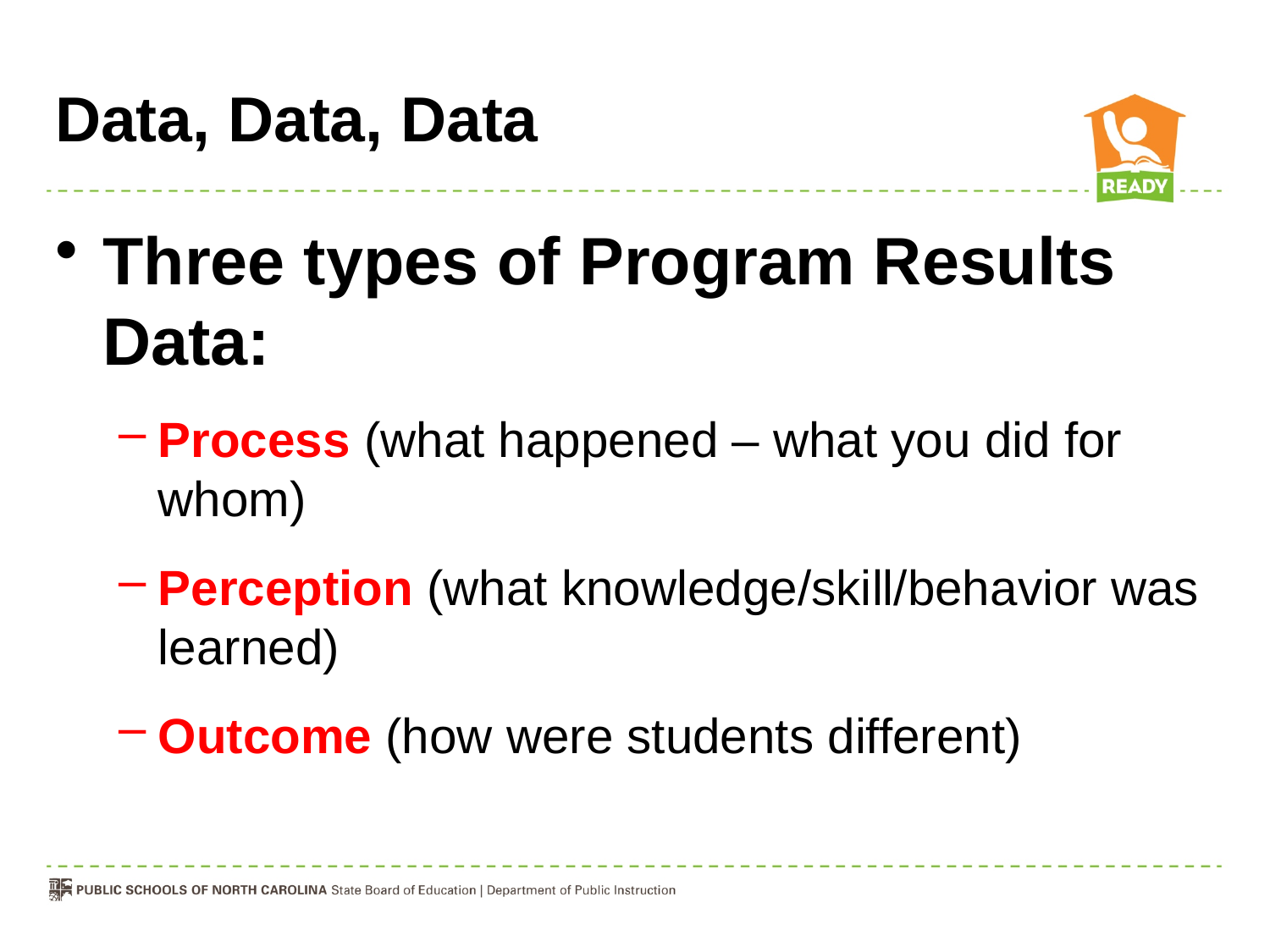

# Data, Data, Data
Three types of Program Results Data:
Process (what happened – what you did for whom)
Perception (what knowledge/skill/behavior was learned)
Outcome (how were students different)